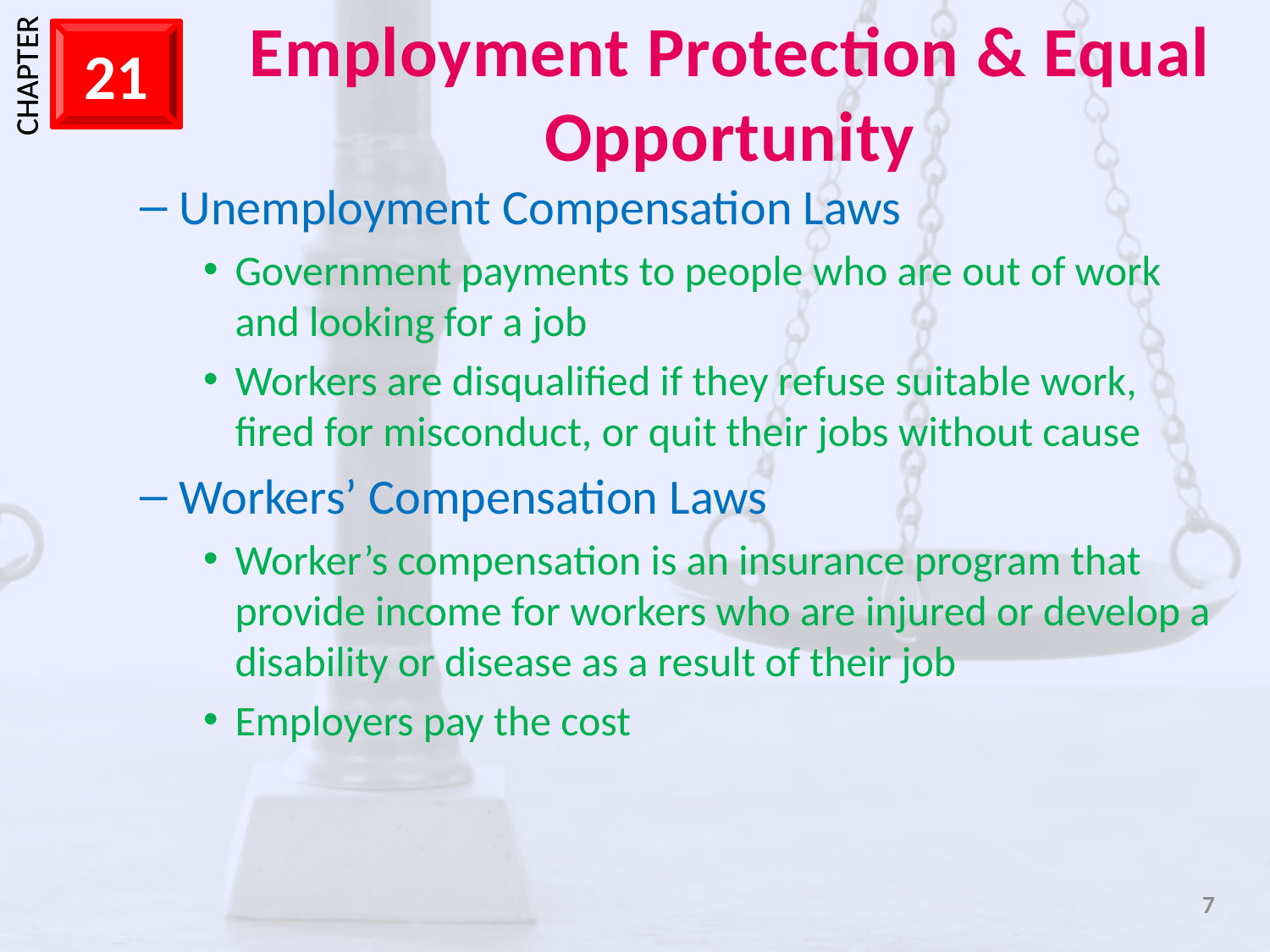

Unemployment Compensation Laws
Government payments to people who are out of work and looking for a job
Workers are disqualified if they refuse suitable work, fired for misconduct, or quit their jobs without cause
Workers’ Compensation Laws
Worker’s compensation is an insurance program that provide income for workers who are injured or develop a disability or disease as a result of their job
Employers pay the cost

7